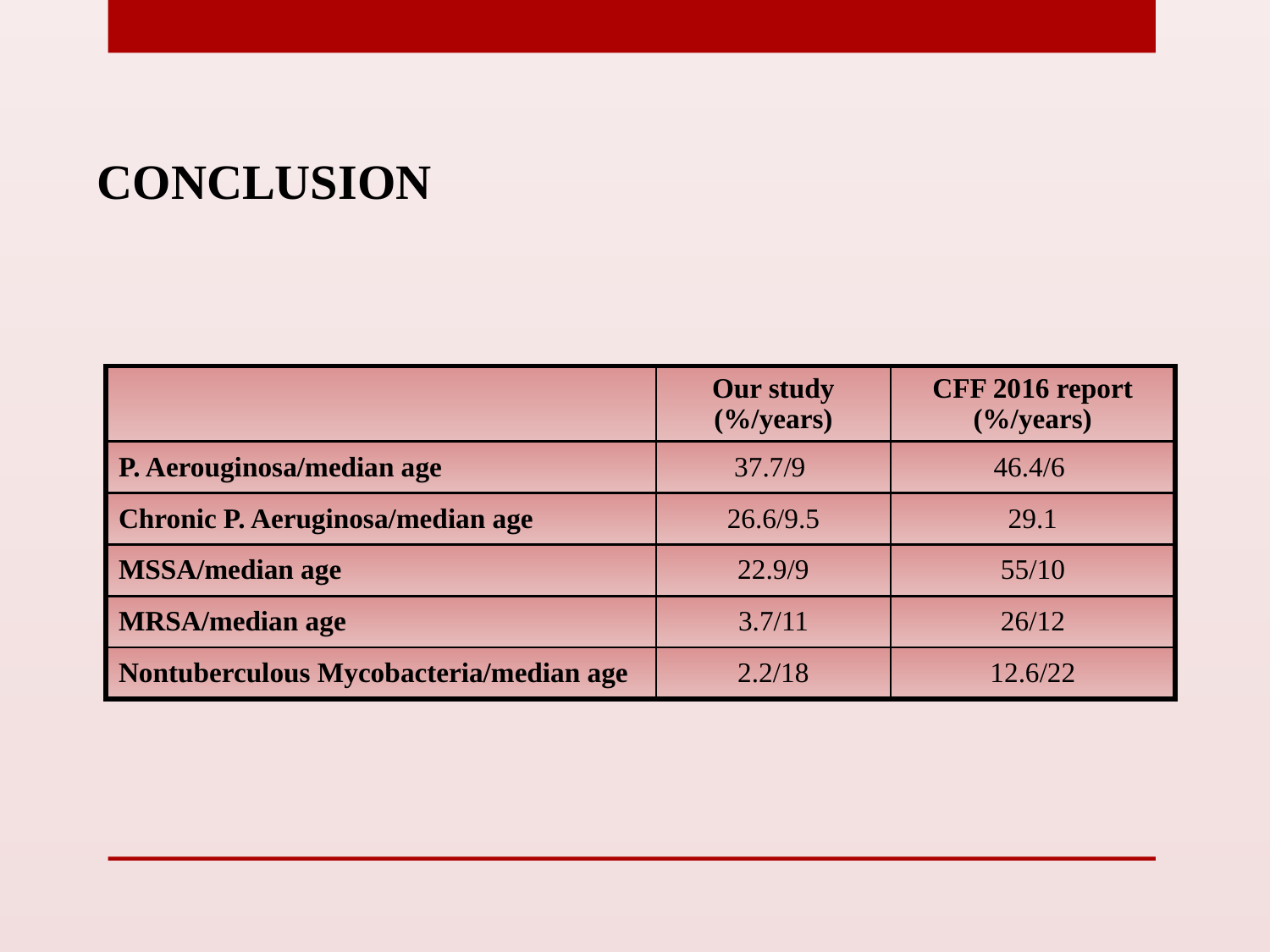

CONCLUSION
|  | Our study (%/years) | CFF 2016 report (%/years) |
| --- | --- | --- |
| P. Aerouginosa/median age | 37.7/9 | 46.4/6 |
| Chronic P. Aeruginosa/median age | 26.6/9.5 | 29.1 |
| MSSA/median age | 22.9/9 | 55/10 |
| MRSA/median age | 3.7/11 | 26/12 |
| Nontuberculous Mycobacteria/median age | 2.2/18 | 12.6/22 |